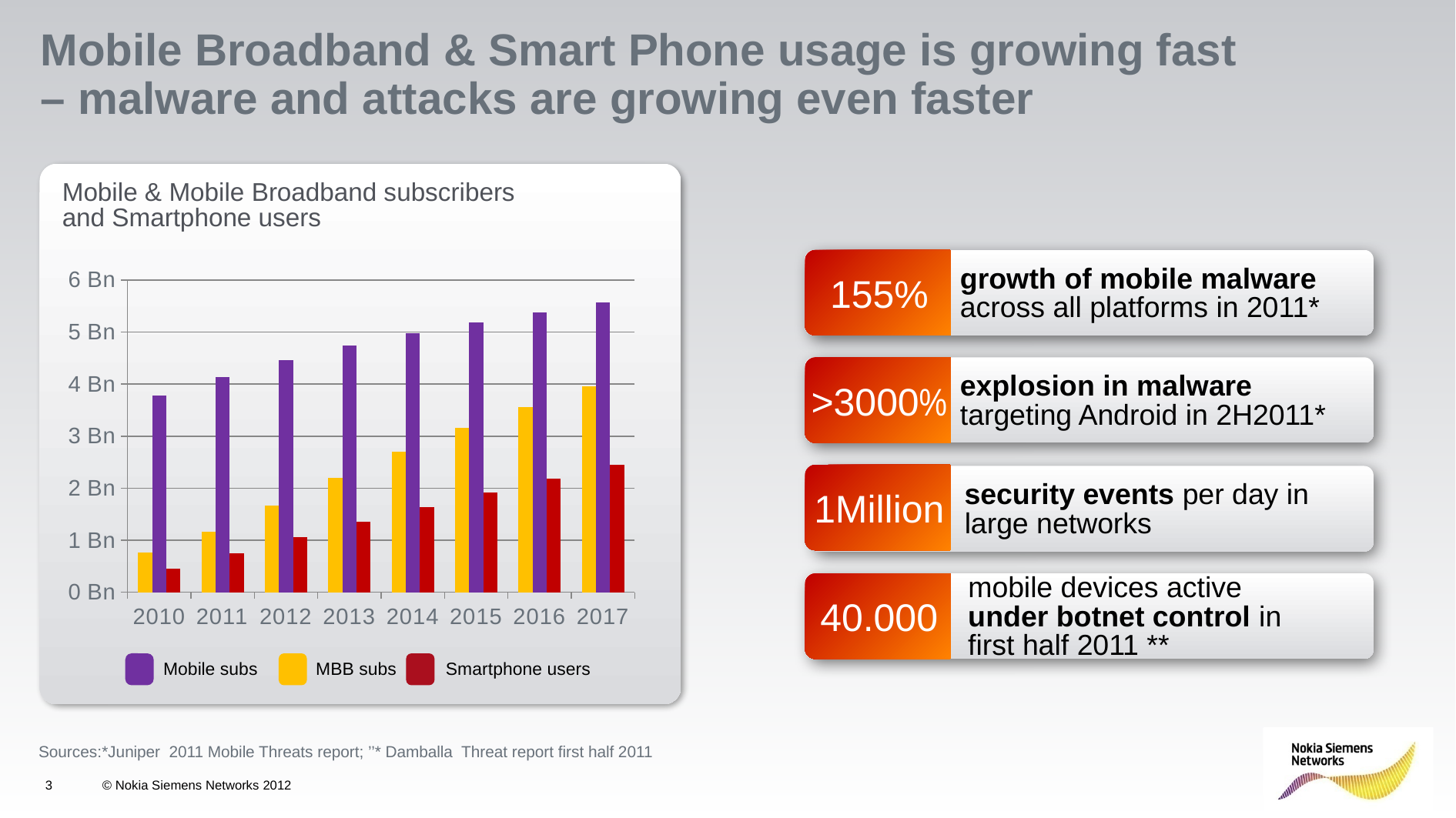

# Mobile Broadband & Smart Phone usage is growing fast – malware and attacks are growing even faster

Mobile & Mobile Broadband subscribers
and Smartphone users

### Chart

| Category | Broadband | Total mobile subs |  |
|---|---|---|---|
| 2010 | 0.764719812570402 | 3.7772643156374412 | 0.44446775876531075 |
| 2011 | 1.154626102329029 | 4.1341830800770705 | 0.7444387120309577 |
| 2012 | 1.665456351694099 | 4.453711461054152 | 1.0613037203963946 |
| 2013 | 2.1949715029963657 | 4.736112935205561 | 1.35541352201001 |
| 2014 | 2.7007394577295436 | 4.97503403950703 | 1.636989270173566 |
| 2015 | 3.157017637859169 | 5.1820826733877645 | 1.90864934235532 |
| 2016 | 3.554860543142591 | 5.373728615009402 | 2.179715554466646 |
| 2017 | 3.952703448426014 | 5.565374556630855 | 2.4502644196265577 |
Mobile subs
MBB subs
Smartphone users

155%
  growth of mobile malware
  across all platforms in 2011*
>3000%
  explosion in malware
  targeting Android in 2H2011*
1Million
  security events per day in
  large networks

40.000
   mobile devices active
   under botnet control in
   first half 2011 **
Sources:*Juniper  2011 Mobile Threats report; ’’* Damballa  Threat report first half 2011